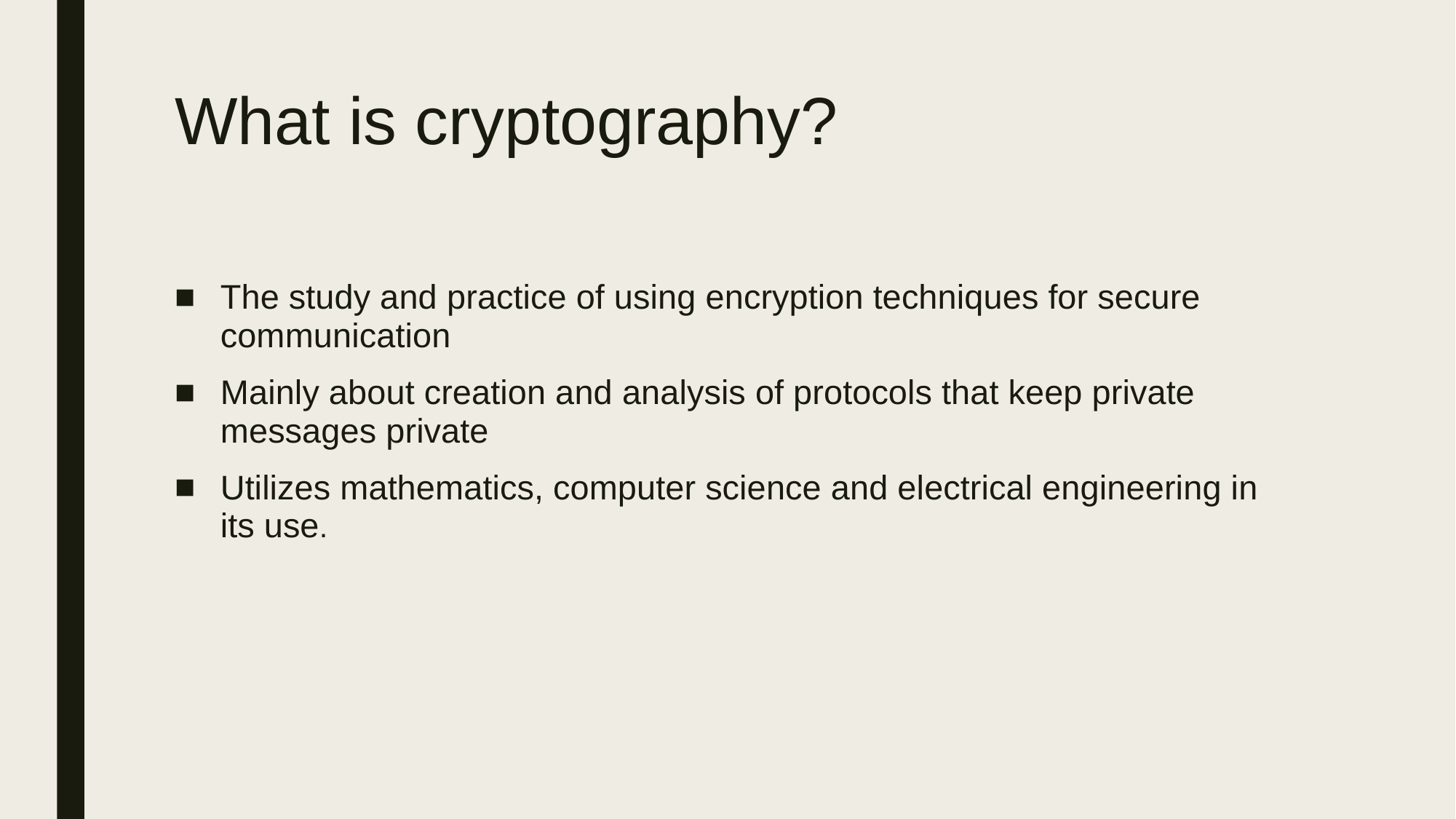

# What is cryptography?
The study and practice of using encryption techniques for secure communication
Mainly about creation and analysis of protocols that keep private messages private
Utilizes mathematics, computer science and electrical engineering in its use.